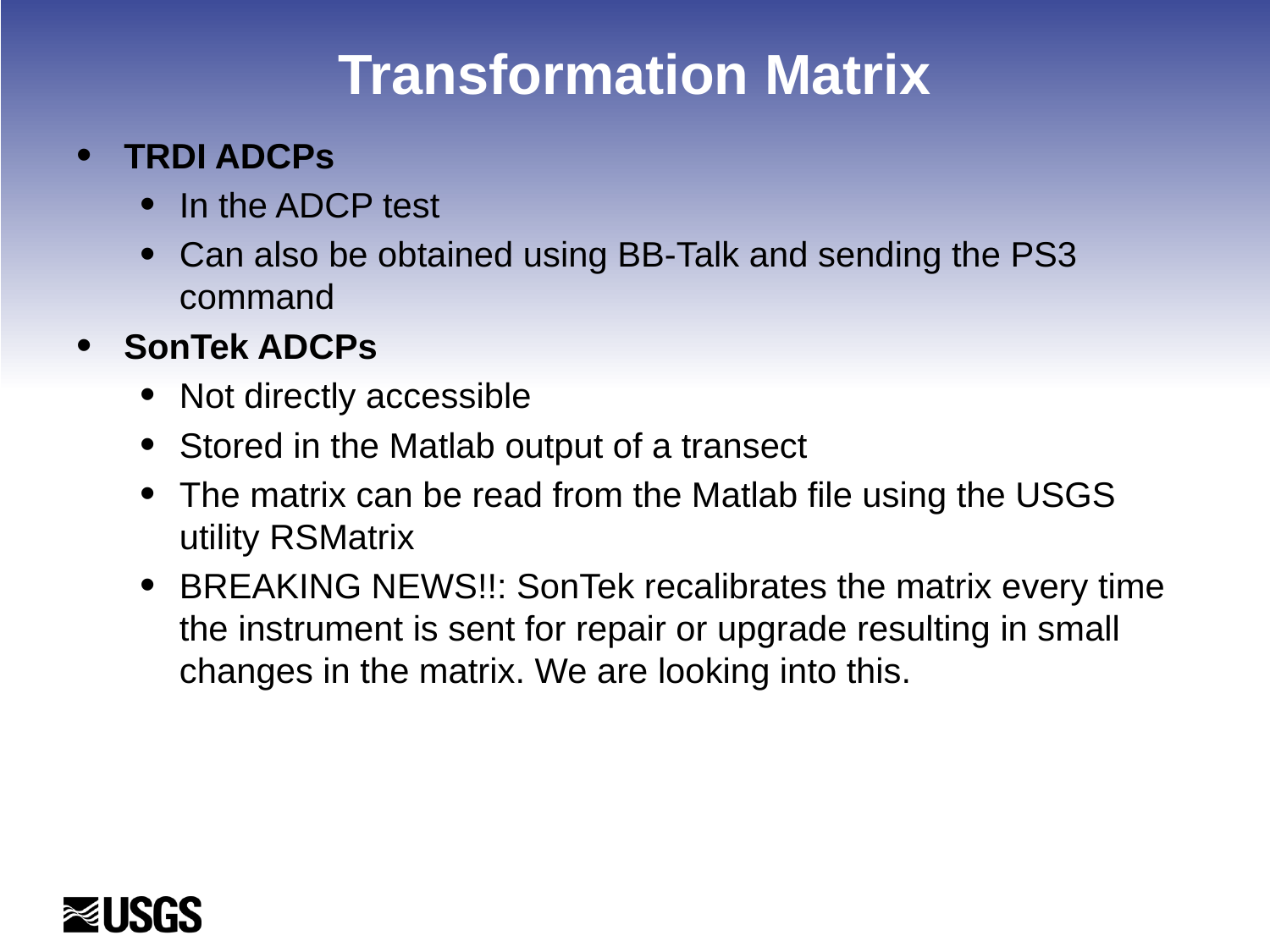

# Transformation Matrix
TRDI ADCPs
In the ADCP test
Can also be obtained using BB-Talk and sending the PS3 command
SonTek ADCPs
Not directly accessible
Stored in the Matlab output of a transect
The matrix can be read from the Matlab file using the USGS utility RSMatrix
BREAKING NEWS!!: SonTek recalibrates the matrix every time the instrument is sent for repair or upgrade resulting in small changes in the matrix. We are looking into this.